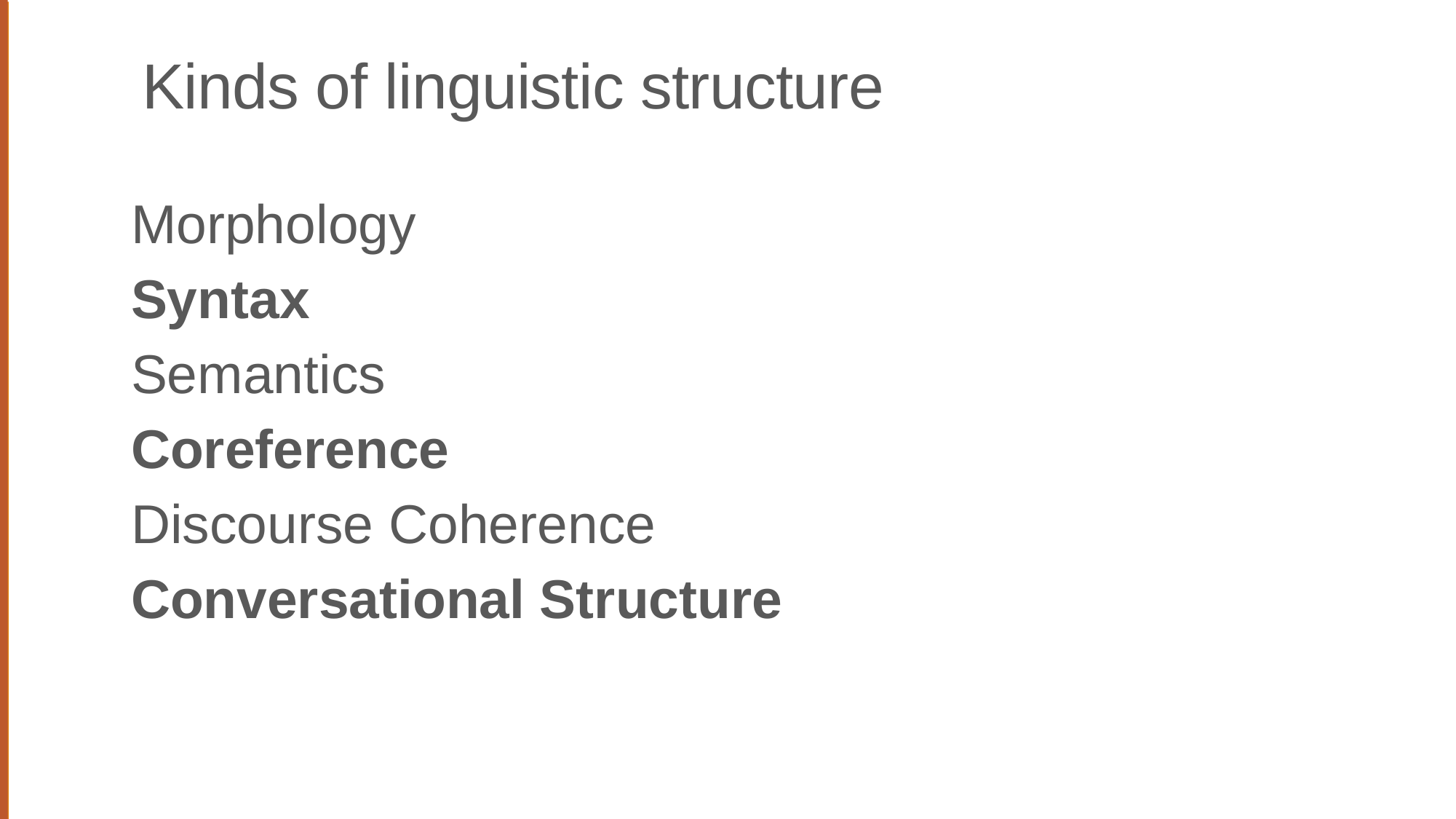

# Kinds of linguistic structure
Morphology
Syntax
Semantics
Coreference
Discourse Coherence
Conversational Structure